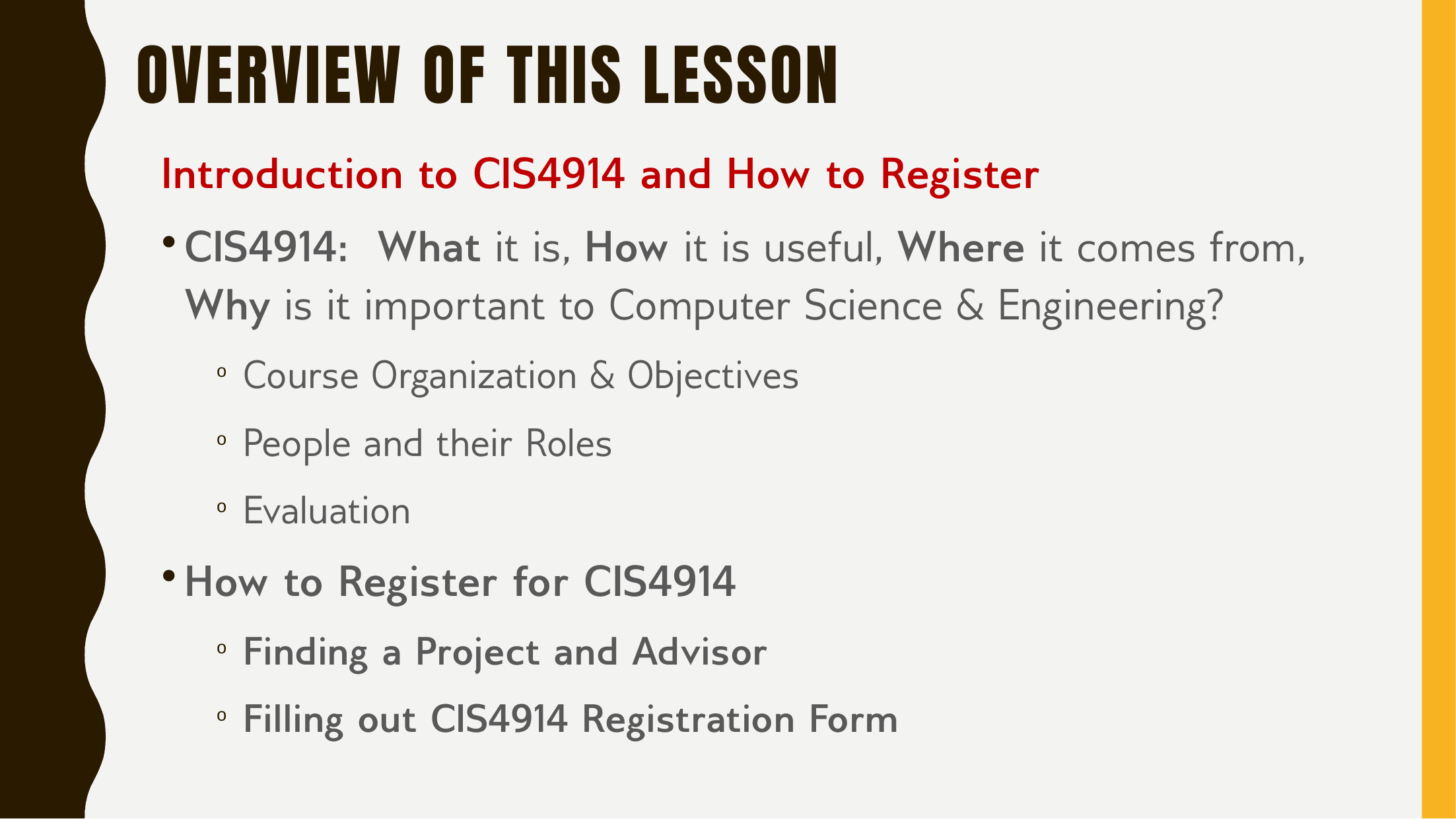

# Overview of this lesson
Introduction to CIS4914 and How to Register
CIS4914:  What it is, How it is useful, Where it comes from, Why is it important to Computer Science & Engineering?
Course Organization & Objectives
People and their Roles
Evaluation
How to Register for CIS4914
Finding a Project and Advisor
Filling out CIS4914 Registration Form